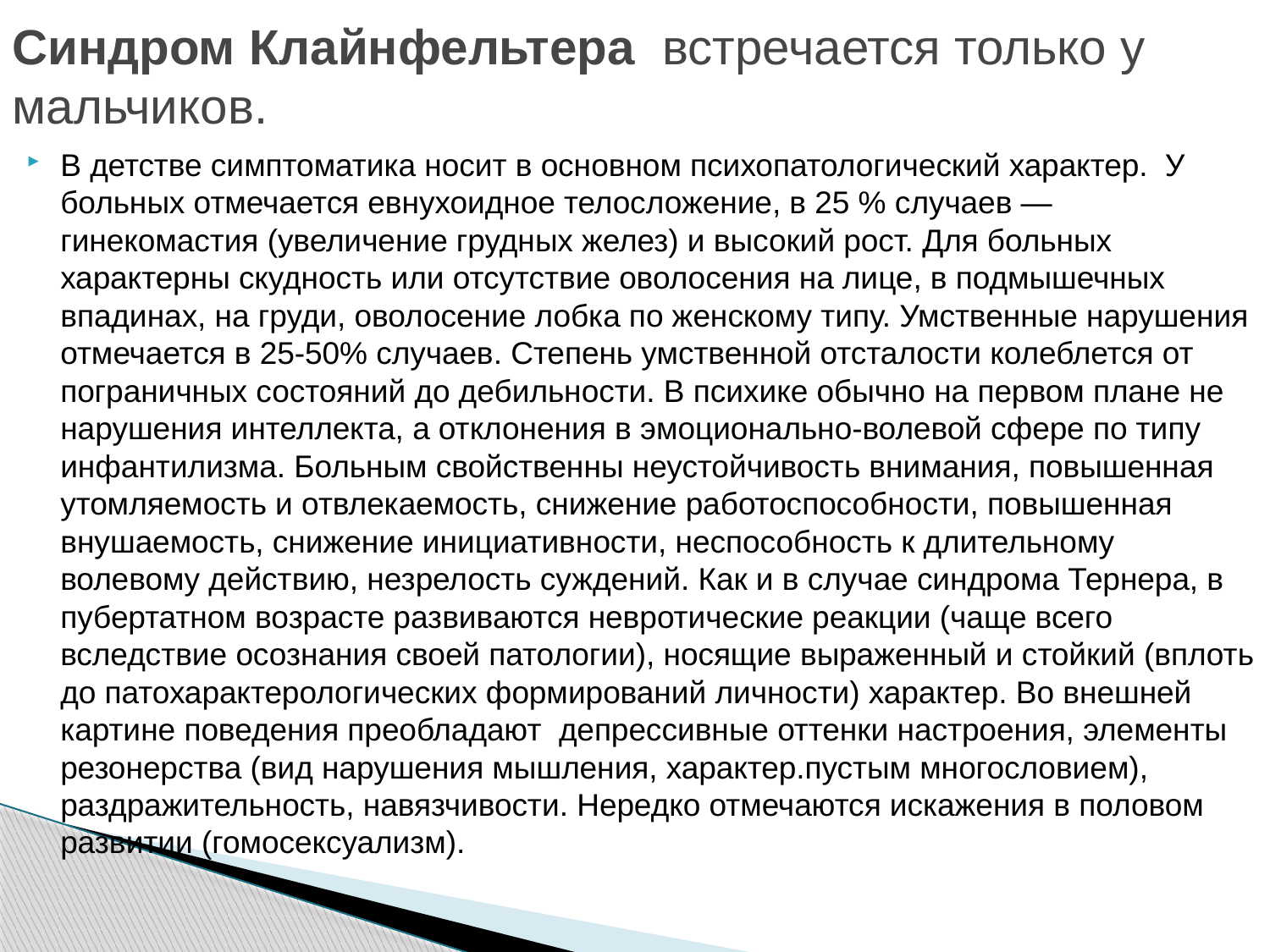

# Синдром Клайнфельтера  встречается только у мальчиков.
В детстве симптоматика носит в основном психопатологический характер.  У больных отмечается евнухоидное телосложение, в 25 % случаев — гинекомастия (увеличение грудных желез) и высокий рост. Для больных характерны скудность или отсутствие оволосения на лице, в подмышечных впадинах, на груди, оволосение лобка по женскому типу. Умственные нарушения отмечает­ся в 25-50% случаев. Степень умственной отсталости колеблется от пограничных состояний до дебильности. В психике обычно на первом плане не нарушения интеллекта, а отклонения в эмоционально-волевой сфере по типу инфантилизма. Больным свойственны неустойчивость внимания, повышенная утомляемость и отвлекаемость, снижение работоспособности, повышенная внушаемость, снижение инициативности, неспособность к длительному волевому действию, незрелость суждений. Как и в случае синдрома Тернера, в пубертатном возрасте развиваются невротические реакции (чаще всего вследствие осознания своей патологии), носящие выраженный и стойкий (вплоть до патохарактерологических формирований личности) характер. Во внешней картине поведения преобладают  депрессивные оттенки настроения, элементы резонерства (вид нарушения мышления, характер.пустым многословием), раздражительность, навязчивости. Нередко отмечаются искажения в половом развитии (гомосексуализм).